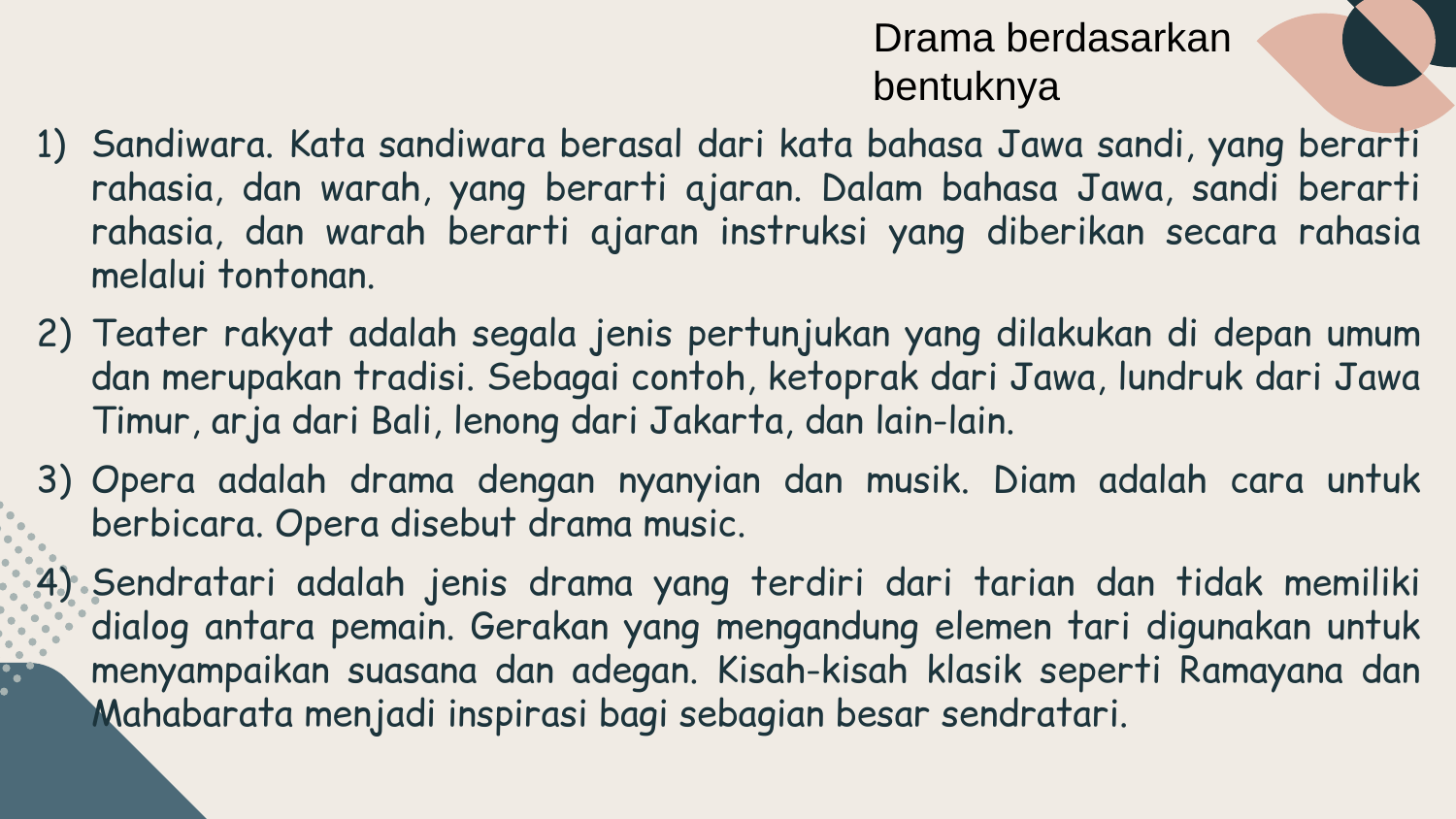

Drama berdasarkan bentuknya
Sandiwara. Kata sandiwara berasal dari kata bahasa Jawa sandi, yang berarti rahasia, dan warah, yang berarti ajaran. Dalam bahasa Jawa, sandi berarti rahasia, dan warah berarti ajaran instruksi yang diberikan secara rahasia melalui tontonan.
Teater rakyat adalah segala jenis pertunjukan yang dilakukan di depan umum dan merupakan tradisi. Sebagai contoh, ketoprak dari Jawa, lundruk dari Jawa Timur, arja dari Bali, lenong dari Jakarta, dan lain-lain.
Opera adalah drama dengan nyanyian dan musik. Diam adalah cara untuk berbicara. Opera disebut drama music.
Sendratari adalah jenis drama yang terdiri dari tarian dan tidak memiliki dialog antara pemain. Gerakan yang mengandung elemen tari digunakan untuk menyampaikan suasana dan adegan. Kisah-kisah klasik seperti Ramayana dan Mahabarata menjadi inspirasi bagi sebagian besar sendratari.